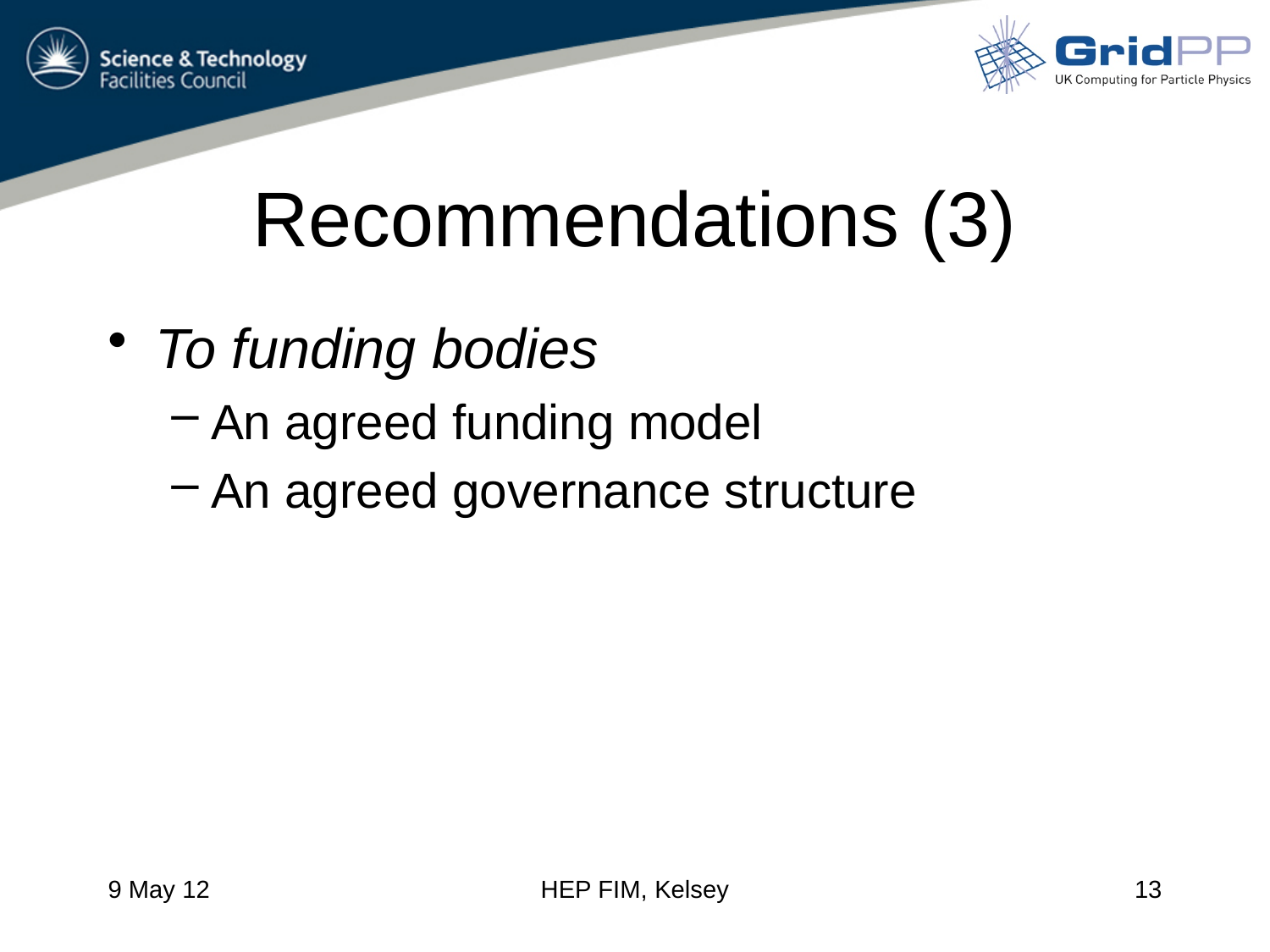

# Recommendations (3)
To funding bodies
An agreed funding model
An agreed governance structure

9 May 12
HEP FIM, Kelsey
13